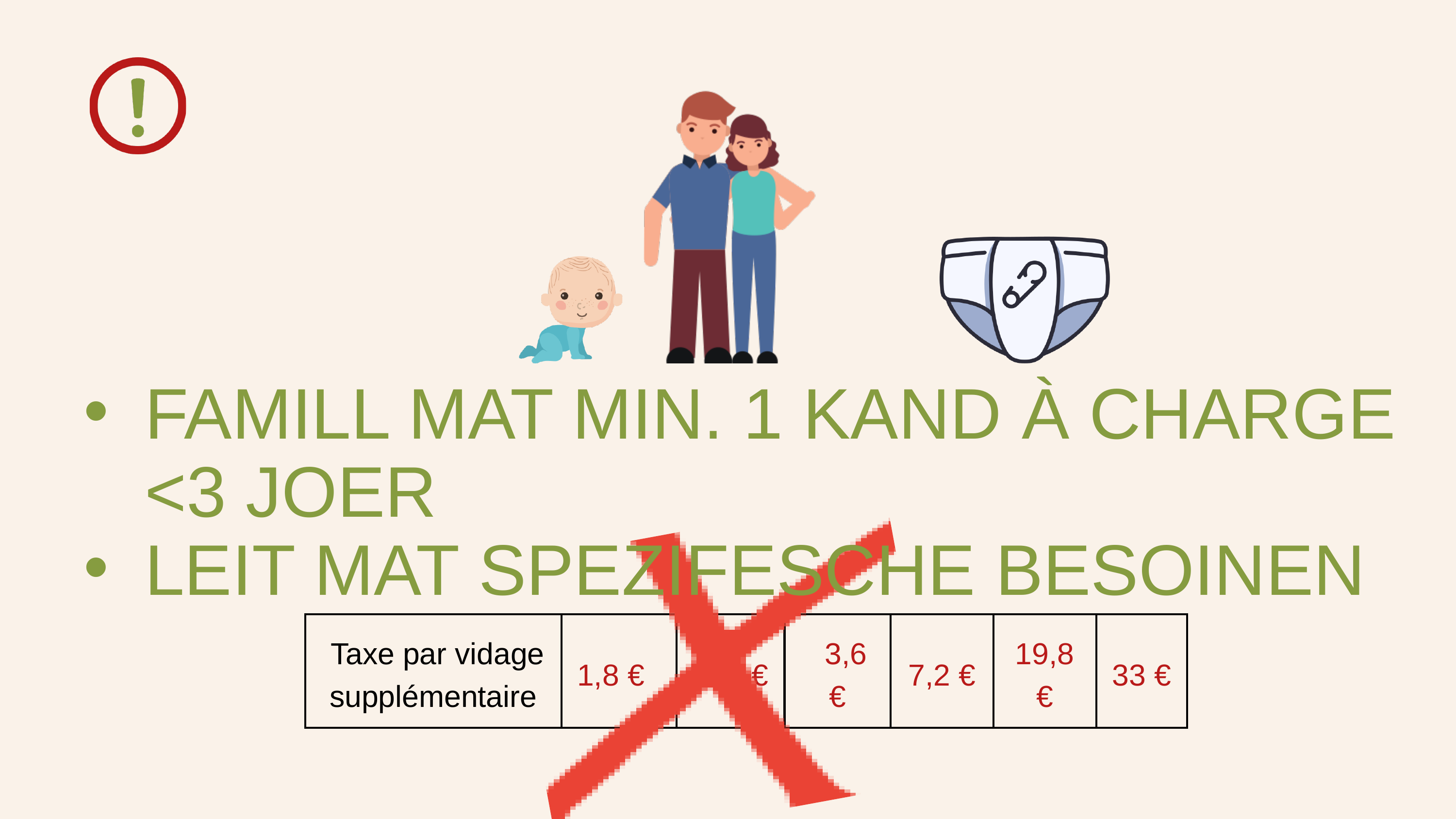

FAMILL MAT MIN. 1 KAND À CHARGE <3 JOER
LEIT MAT SPEZIFESCHE BESOINEN

| Taxe par vidage supplémentaire | 1,8 € | 2,4 € | 3,6 € | 7,2 € | 19,8 € | 33 € |
| --- | --- | --- | --- | --- | --- | --- |